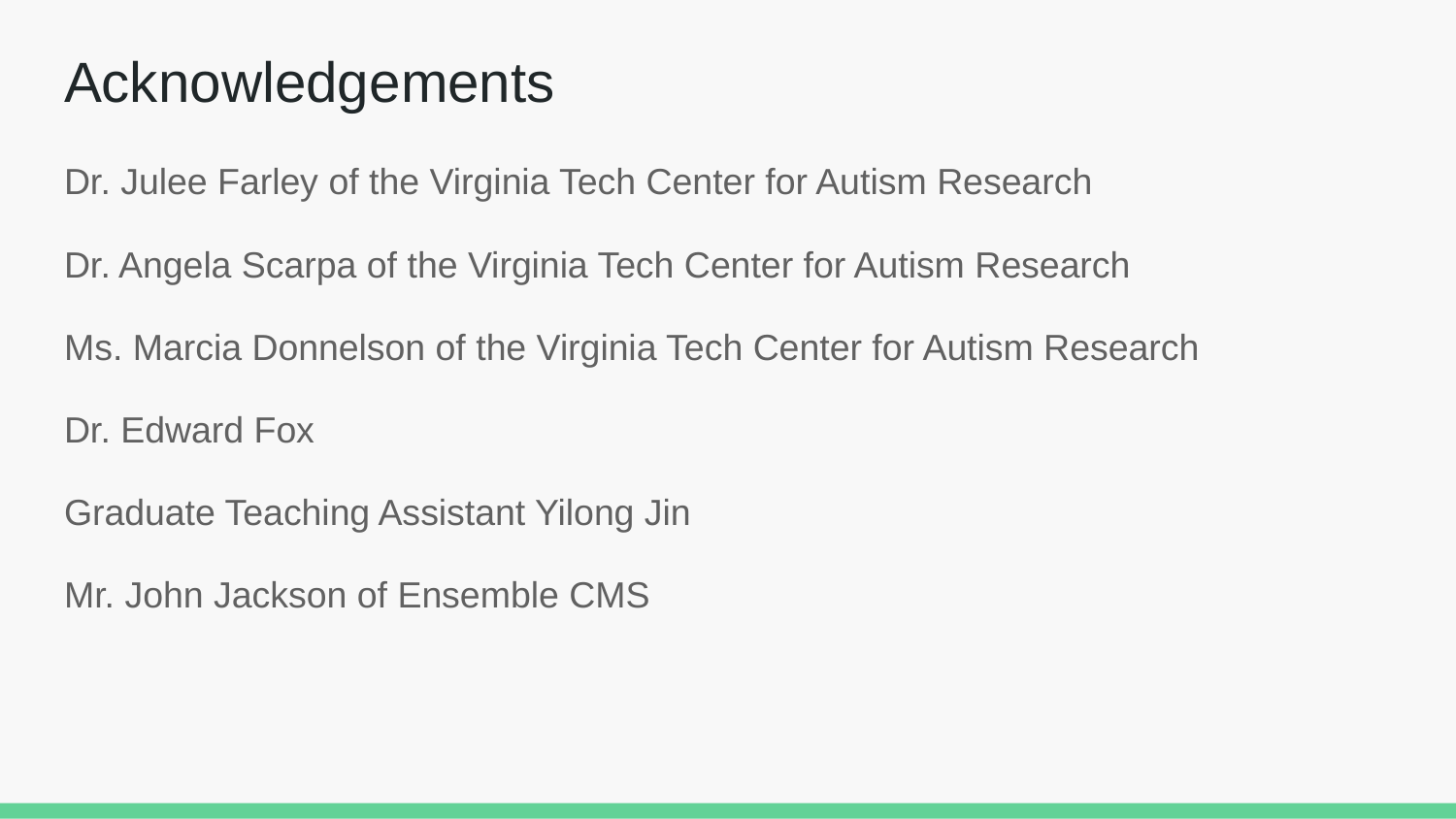

# Acknowledgements
Dr. Julee Farley of the Virginia Tech Center for Autism Research
Dr. Angela Scarpa of the Virginia Tech Center for Autism Research
Ms. Marcia Donnelson of the Virginia Tech Center for Autism Research
Dr. Edward Fox
Graduate Teaching Assistant Yilong Jin
Mr. John Jackson of Ensemble CMS